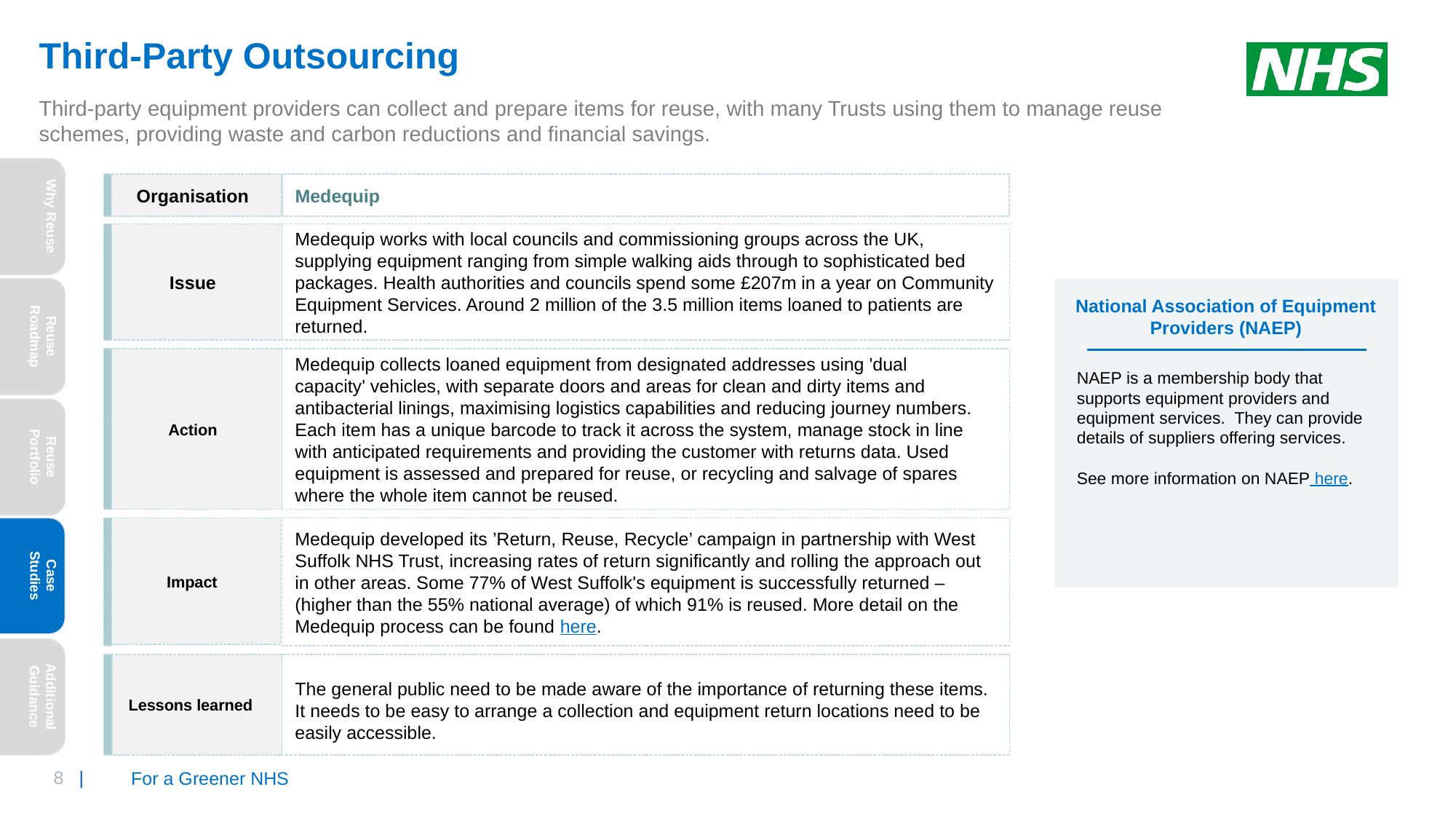

# Third-Party Outsourcing
Third-party equipment providers can collect and prepare items for reuse, with many Trusts using them to manage reuse schemes, providing waste and carbon reductions and financial savings.
Why Reuse
Organisation

Medequip
Medequip works with local councils and commissioning groups across the UK, supplying equipment ranging from simple walking aids through to sophisticated bed packages. Health authorities and councils spend some £207m in a year on Community Equipment Services. Around 2 million of the 3.5 million items loaned to patients are returned.

Issue
Reuse Roadmap

National Association of Equipment Providers (NAEP)

NAEP is a membership body that supports equipment providers and equipment services.  They can provide details of suppliers offering services.

See more information on NAEP here.

Medequip collects loaned equipment from designated addresses using 'dual capacity' vehicles, with separate doors and areas for clean and dirty items and antibacterial linings, maximising logistics capabilities and reducing journey numbers. Each item has a unique barcode to track it across the system, manage stock in line with anticipated requirements and providing the customer with returns data. Used equipment is assessed and prepared for reuse, or recycling and salvage of spares where the whole item cannot be reused.

Action
Reuse Portfolio
Case Studies
Medequip developed its ’Return, Reuse, Recycle’ campaign in partnership with West Suffolk NHS Trust, increasing rates of return significantly and rolling the approach out in other areas. Some 77% of West Suffolk's equipment is successfully returned – (higher than the 55% national average) of which 91% is reused. More detail on the Medequip process can be found here.

Impact
Additional Guidance
The general public need to be made aware of the importance of returning these items.
It needs to be easy to arrange a collection and equipment return locations need to be easily accessible.
Lessons learned